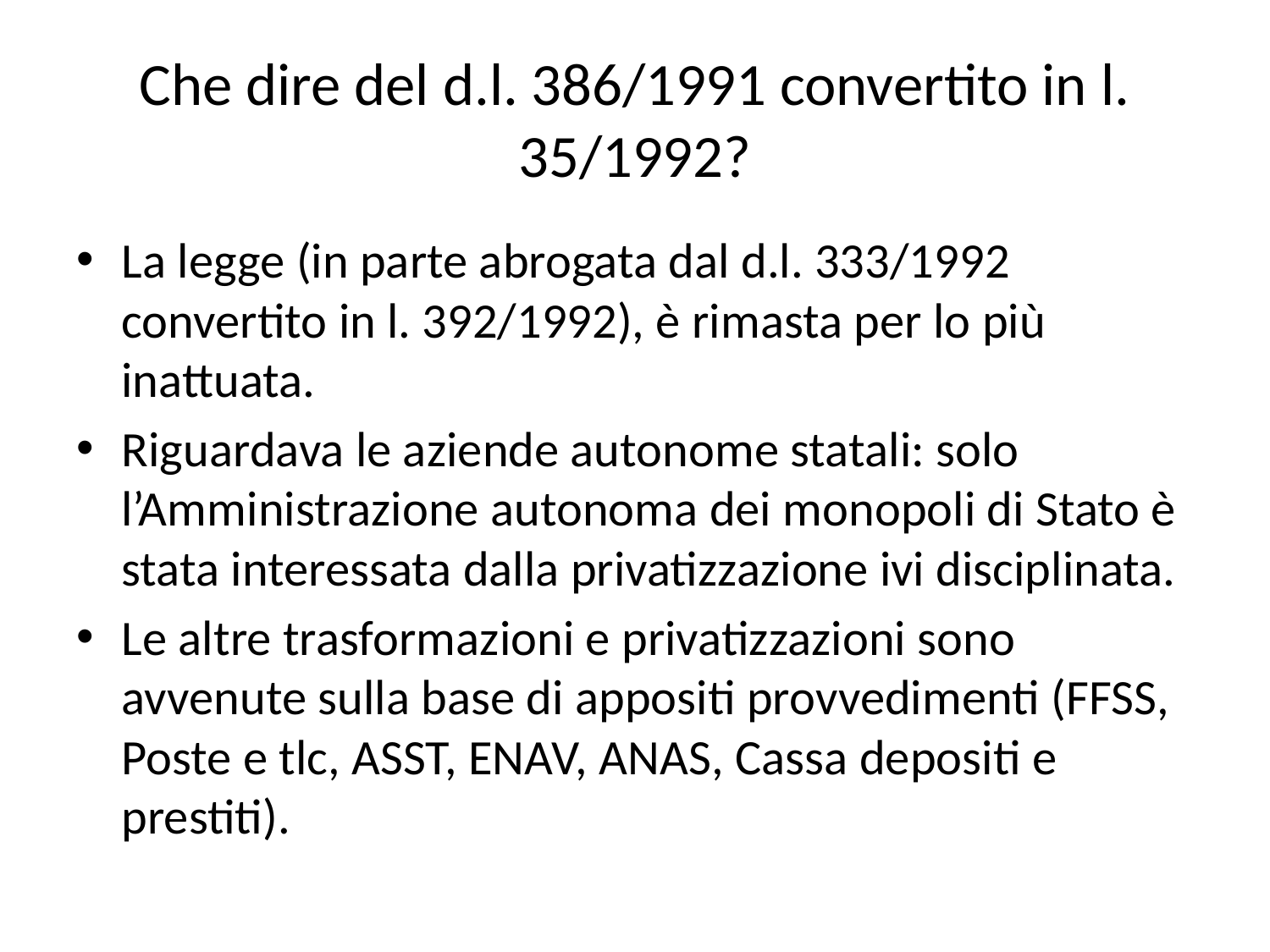

# Che dire del d.l. 386/1991 convertito in l. 35/1992?
La legge (in parte abrogata dal d.l. 333/1992 convertito in l. 392/1992), è rimasta per lo più inattuata.
Riguardava le aziende autonome statali: solo l’Amministrazione autonoma dei monopoli di Stato è stata interessata dalla privatizzazione ivi disciplinata.
Le altre trasformazioni e privatizzazioni sono avvenute sulla base di appositi provvedimenti (FFSS, Poste e tlc, ASST, ENAV, ANAS, Cassa depositi e prestiti).